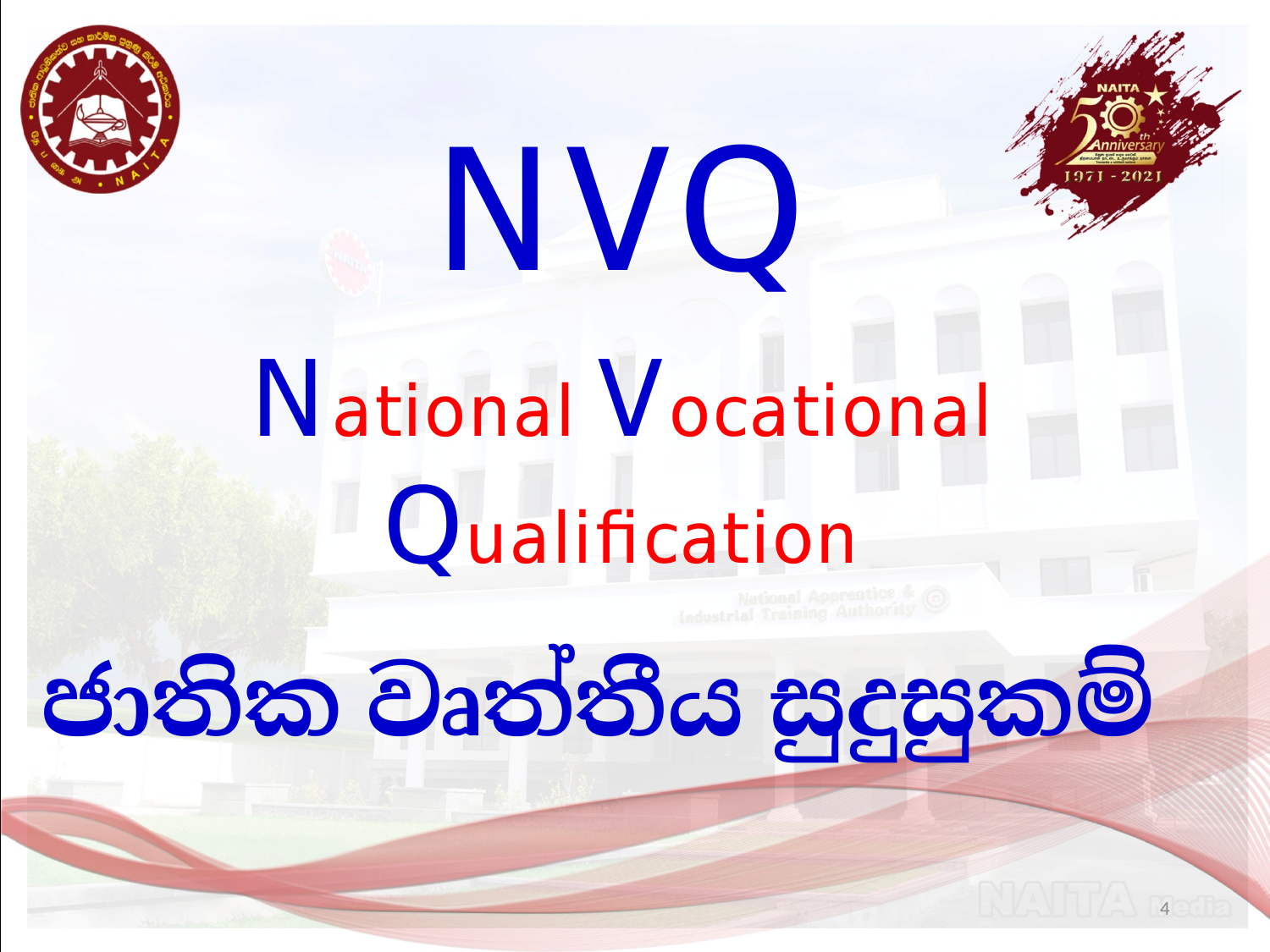

NVQ
National Vocational Qualification
ජාතික වෘත්තීය සුදුසුකම්
4